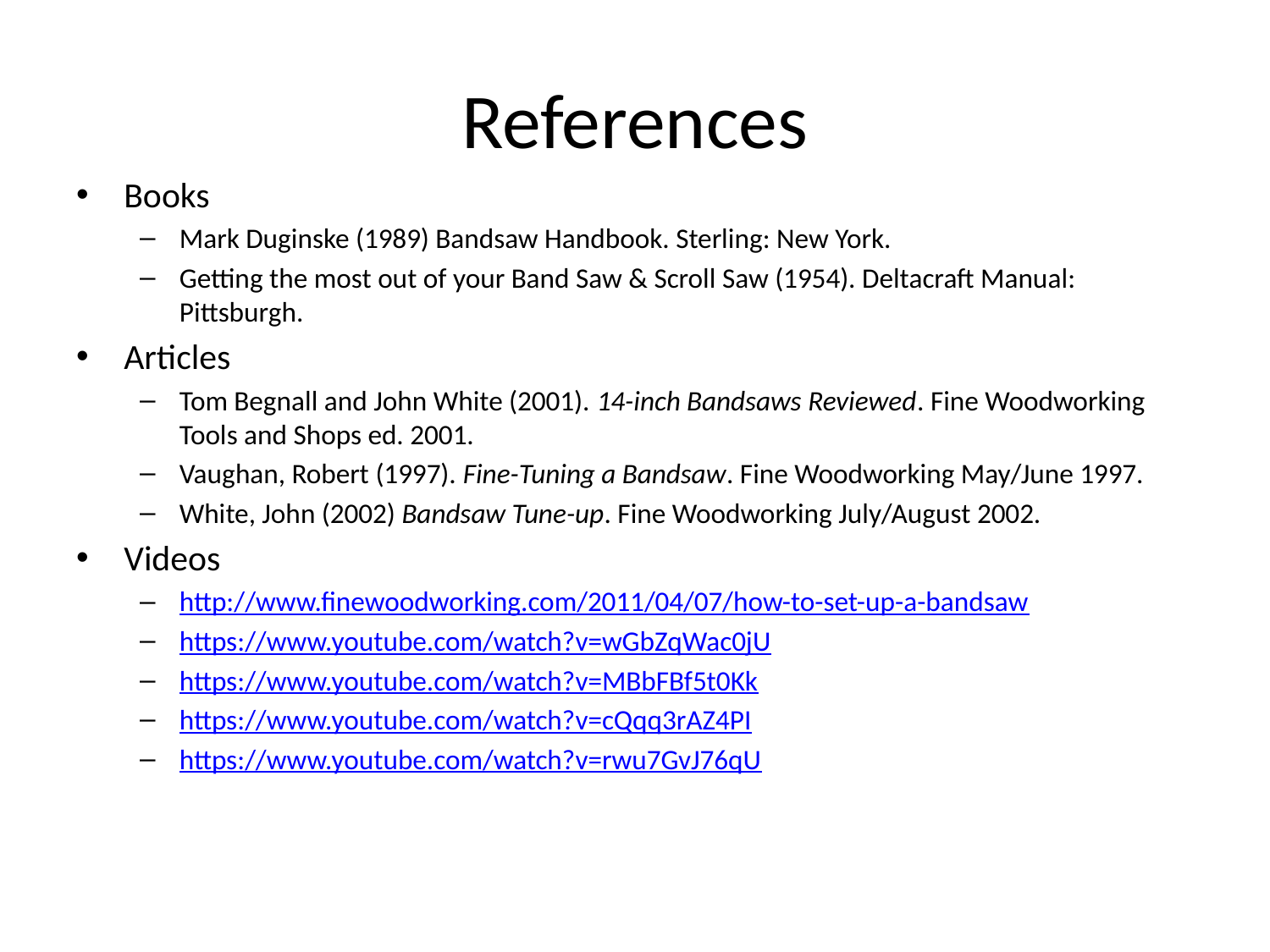

# References
Books
Mark Duginske (1989) Bandsaw Handbook. Sterling: New York.
Getting the most out of your Band Saw & Scroll Saw (1954). Deltacraft Manual: Pittsburgh.
Articles
Tom Begnall and John White (2001). 14-inch Bandsaws Reviewed. Fine Woodworking Tools and Shops ed. 2001.
Vaughan, Robert (1997). Fine-Tuning a Bandsaw. Fine Woodworking May/June 1997.
White, John (2002) Bandsaw Tune-up. Fine Woodworking July/August 2002.
Videos
http://www.finewoodworking.com/2011/04/07/how-to-set-up-a-bandsaw
https://www.youtube.com/watch?v=wGbZqWac0jU
https://www.youtube.com/watch?v=MBbFBf5t0Kk
https://www.youtube.com/watch?v=cQqq3rAZ4PI
https://www.youtube.com/watch?v=rwu7GvJ76qU